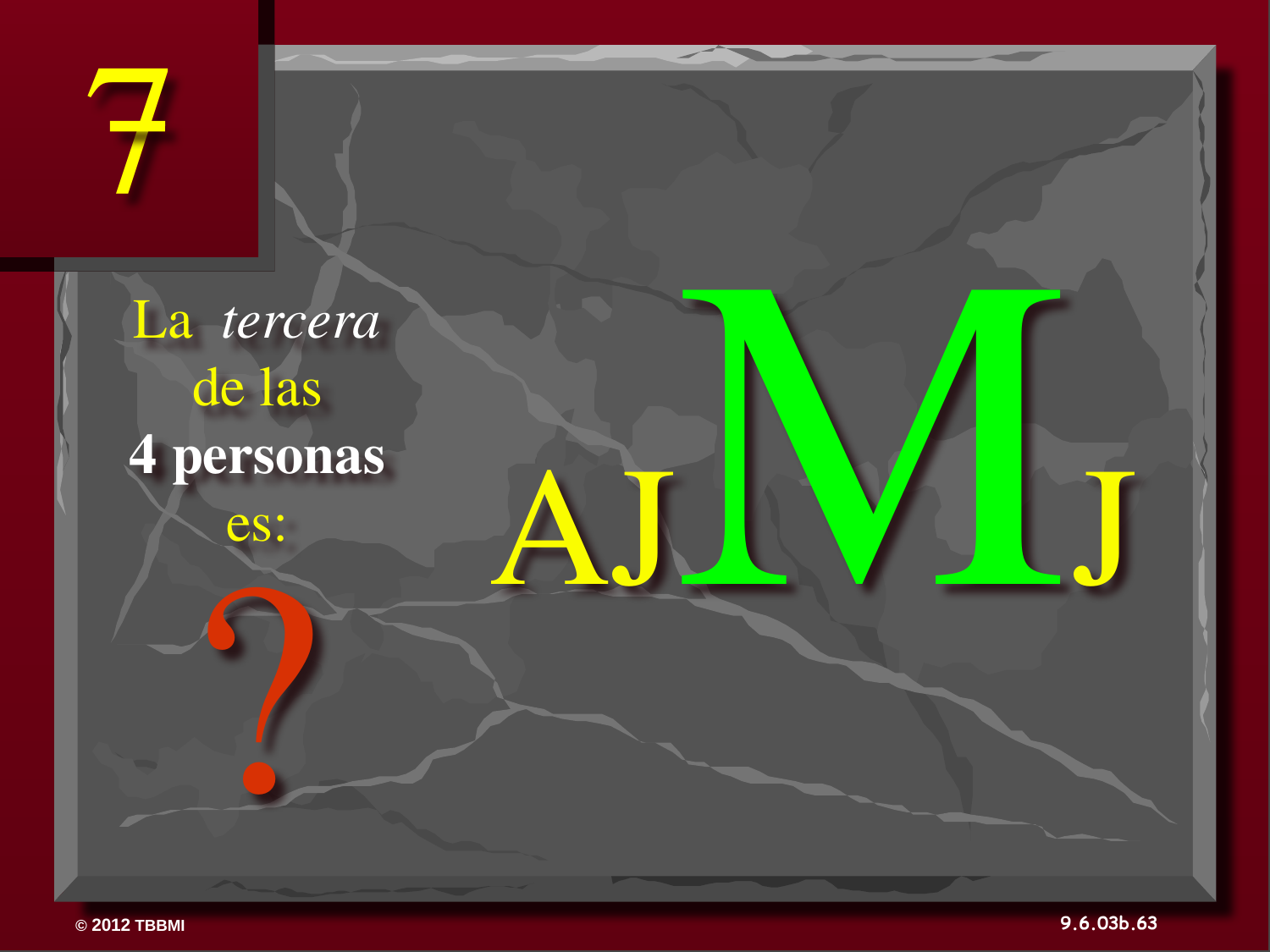

AJMJ
?
La  tercera
de las
4 personas
es:

63